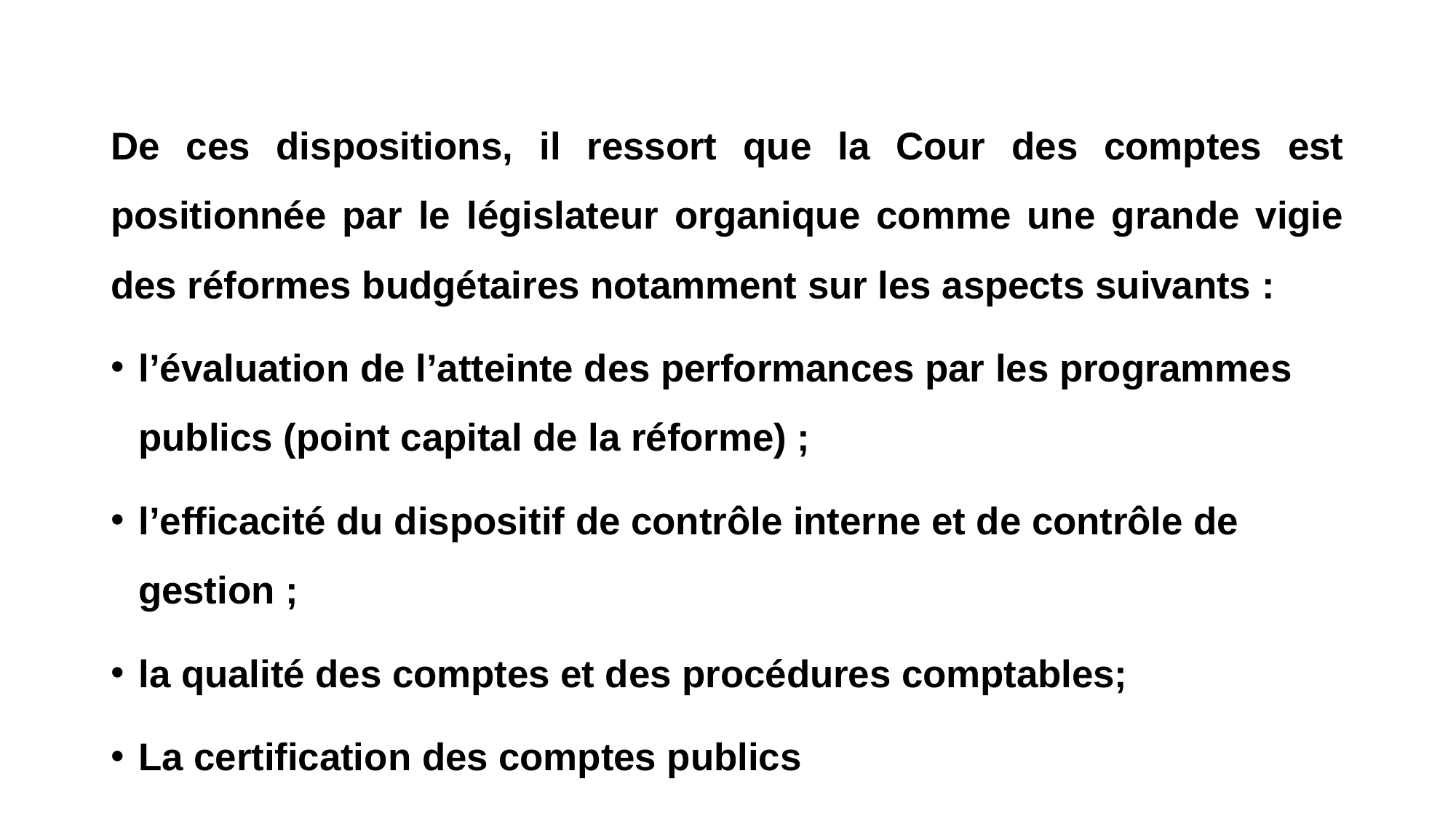

De ces dispositions, il ressort que la Cour des comptes est positionnée par le législateur organique comme une grande vigie des réformes budgétaires notamment sur les aspects suivants :
l’évaluation de l’atteinte des performances par les programmes publics (point capital de la réforme) ;
l’efficacité du dispositif de contrôle interne et de contrôle de gestion ;
la qualité des comptes et des procédures comptables;
La certification des comptes publics